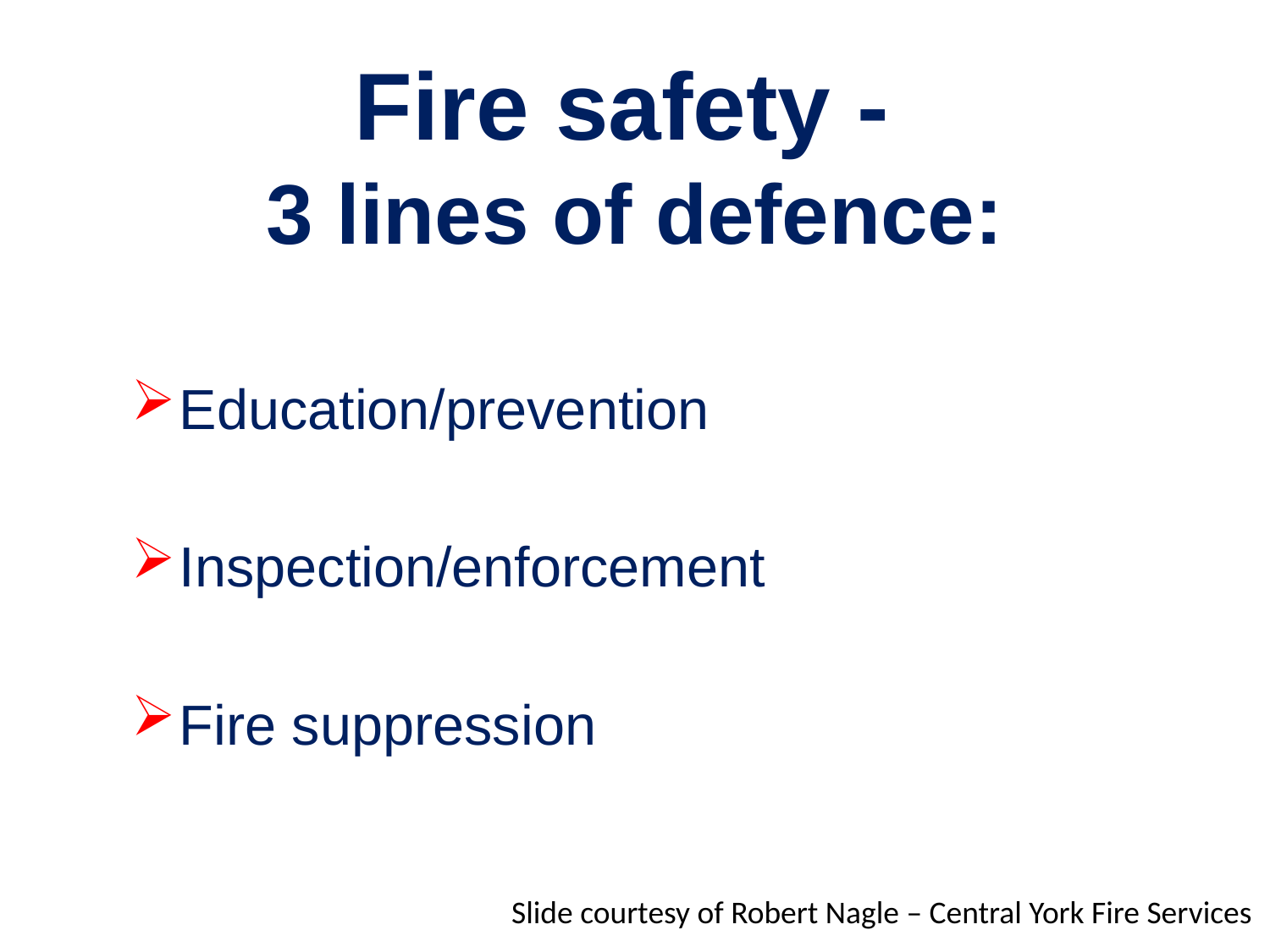

Fire safety -
3 lines of defence:

Education/prevention

Inspection/enforcement

Fire suppression
Slide courtesy of Robert Nagle – Central York Fire Services